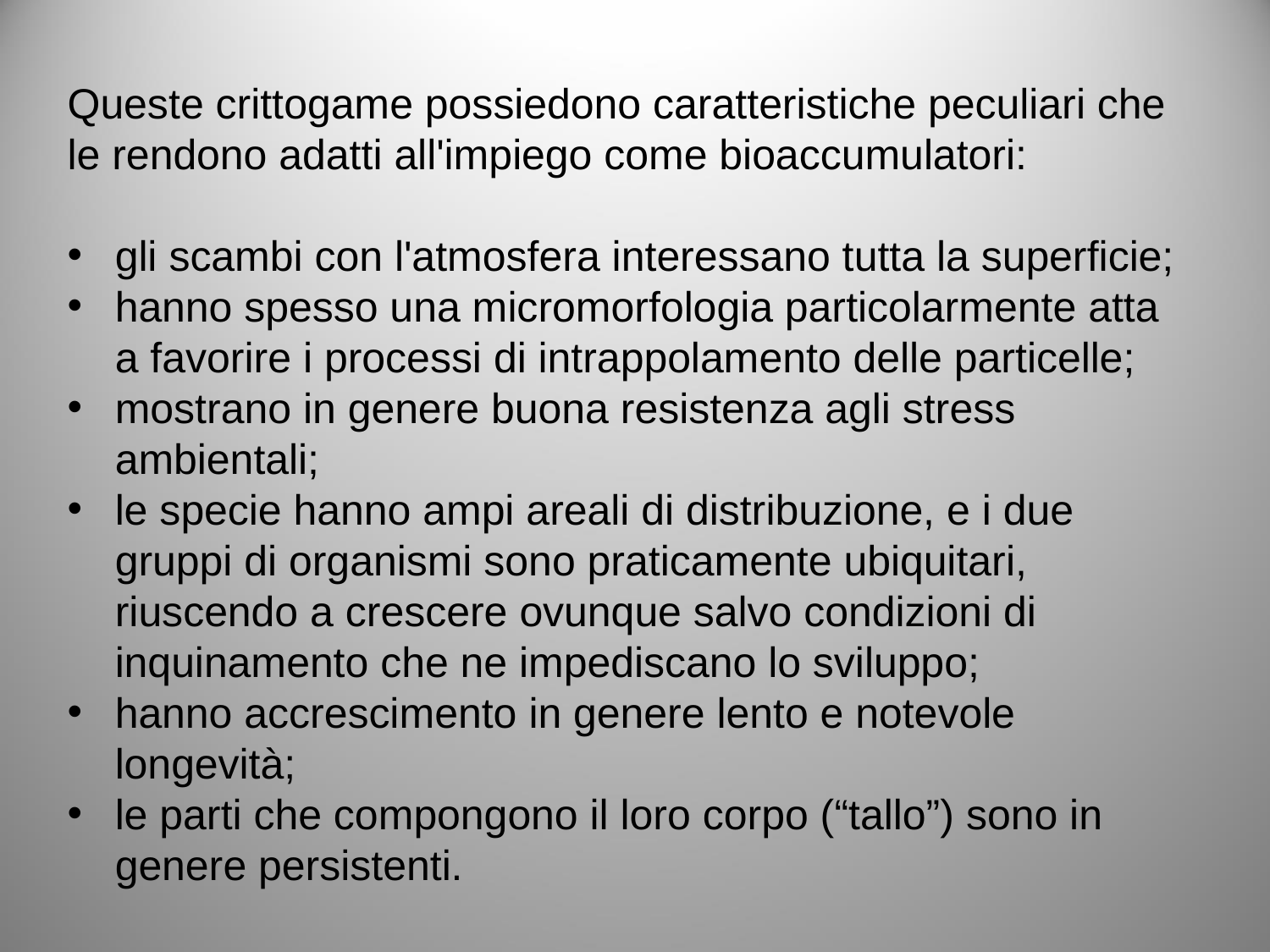

Queste crittogame possiedono caratteristiche peculiari che le rendono adatti all'impiego come bioaccumulatori:

gli scambi con l'atmosfera interessano tutta la superficie;
hanno spesso una micromorfologia particolarmente atta a favorire i processi di intrappolamento delle particelle;
mostrano in genere buona resistenza agli stress ambientali;
le specie hanno ampi areali di distribuzione, e i due gruppi di organismi sono praticamente ubiquitari, riuscendo a crescere ovunque salvo condizioni di inquinamento che ne impediscano lo sviluppo;
hanno accrescimento in genere lento e notevole longevità;
le parti che compongono il loro corpo (“tallo”) sono in genere persistenti.